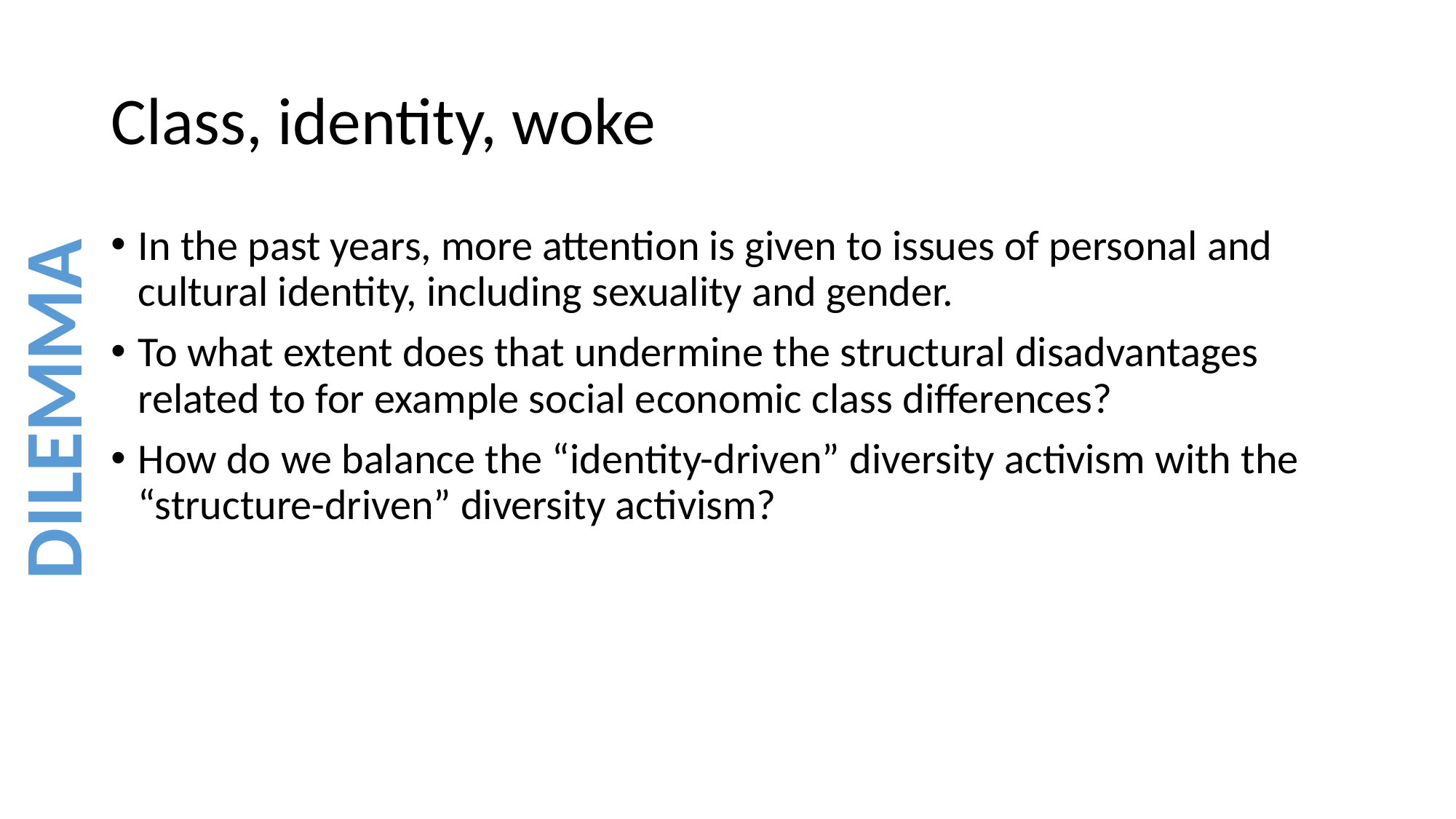

# Class, identity, woke
In the past years, more attention is given to issues of personal and cultural identity, including sexuality and gender.
To what extent does that undermine the structural disadvantages related to for example social economic class differences?
How do we balance the “identity-driven” diversity activism with the “structure-driven” diversity activism?
DILEMMA